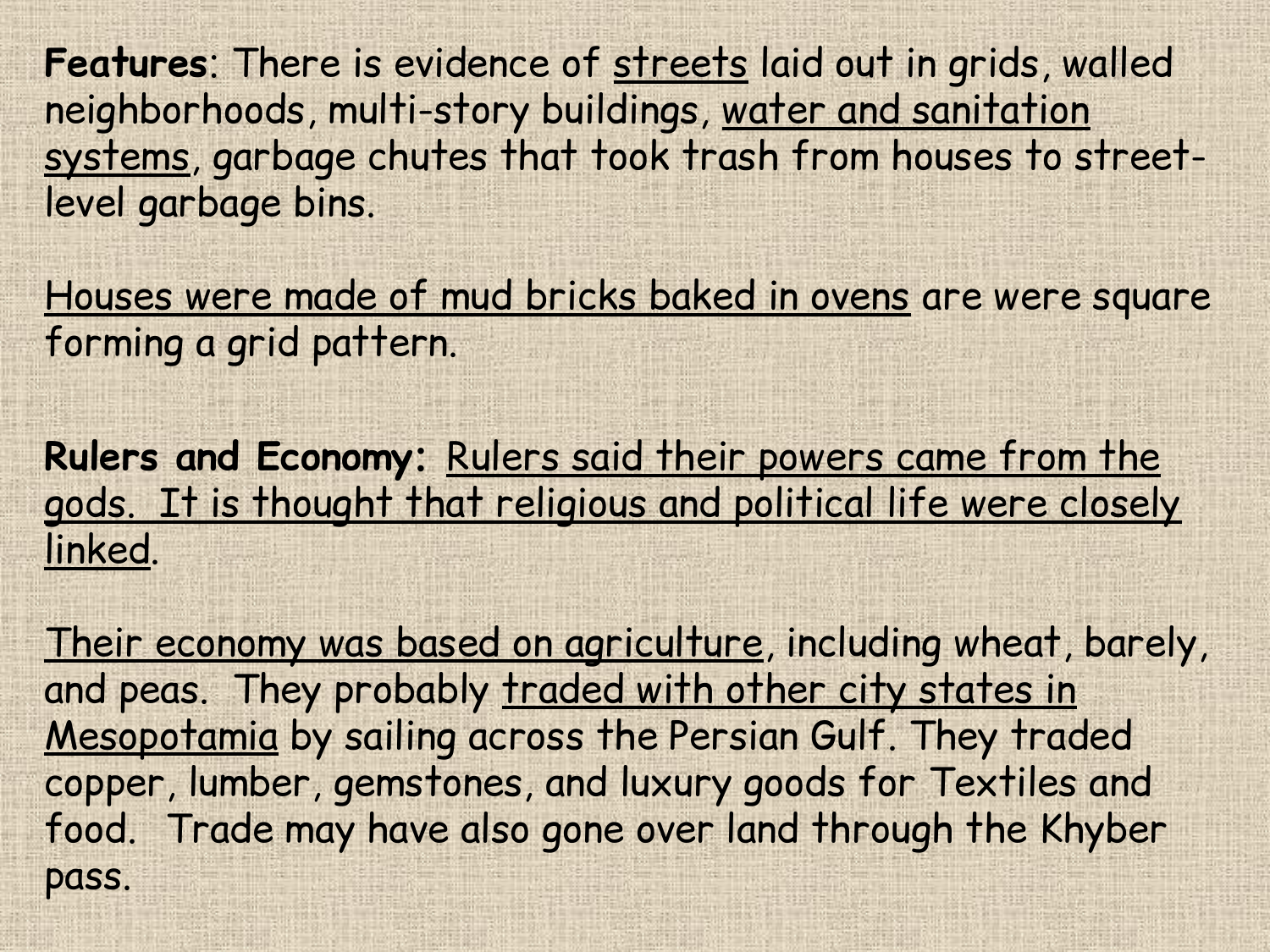

Features: There is evidence of streets laid out in grids, walled neighborhoods, multi-story buildings, water and sanitation systems, garbage chutes that took trash from houses to street-level garbage bins.

Houses were made of mud bricks baked in ovens are were square forming a grid pattern.
Rulers and Economy: Rulers said their powers came from the gods.  It is thought that religious and political life were closely linked.

Their economy was based on agriculture, including wheat, barely, and peas.  They probably traded with other city states in Mesopotamia by sailing across the Persian Gulf. They traded copper, lumber, gemstones, and luxury goods for Textiles and food.  Trade may have also gone over land through the Khyber pass.